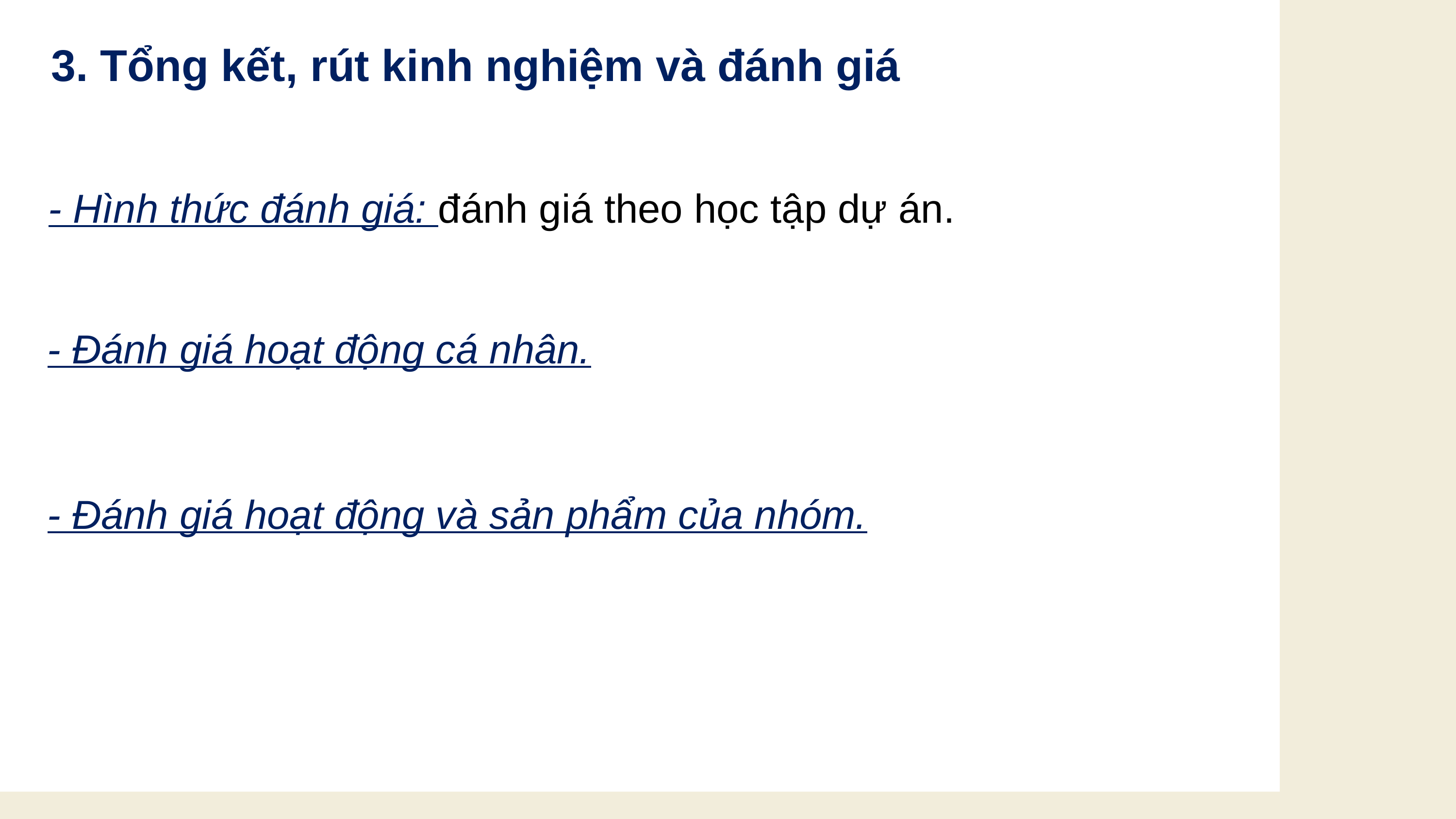

3. Tổng kết, rút kinh nghiệm và đánh giá
- Hình thức đánh giá: đánh giá theo học tập dự án.
- Đánh giá hoạt động cá nhân.
- Đánh giá hoạt động và sản phẩm của nhóm.